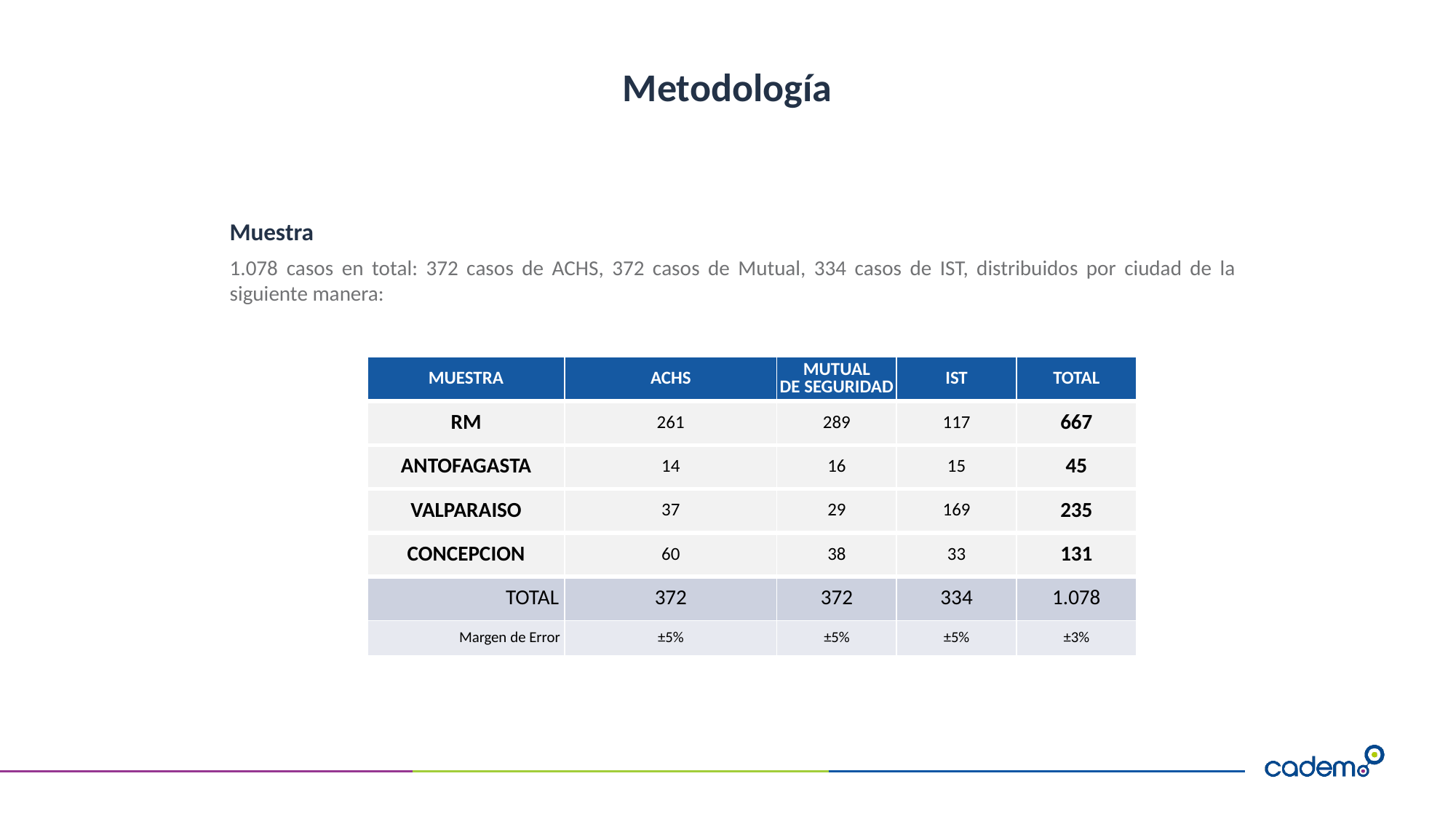

# Metodología
Muestra
1.078 casos en total: 372 casos de ACHS, 372 casos de Mutual, 334 casos de IST, distribuidos por ciudad de la siguiente manera:

| MUESTRA | ACHS | MUTUAL DE SEGURIDAD | IST | TOTAL |
| --- | --- | --- | --- | --- |
| RM | 261 | 289 | 117 | 667 |
| ANTOFAGASTA | 14 | 16 | 15 | 45 |
| VALPARAISO | 37 | 29 | 169 | 235 |
| CONCEPCION | 60 | 38 | 33 | 131 |
| TOTAL | 372 | 372 | 334 | 1.078 |
| Margen de Error | ±5% | ±5% | ±5% | ±3% |